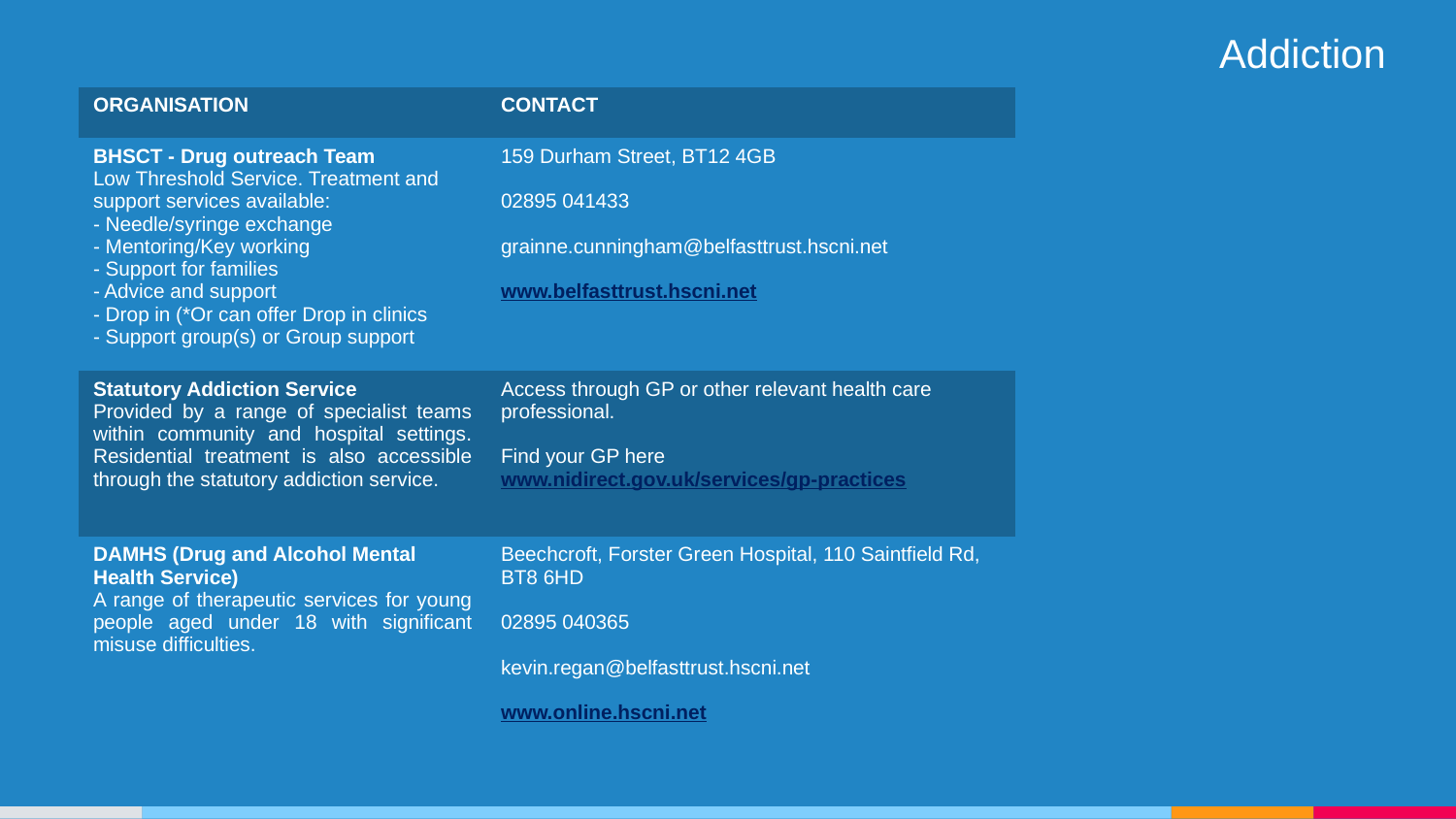

Addiction
| ORGANISATION | CONTACT |
| --- | --- |
| BHSCT - Drug outreach Team Low Threshold Service. Treatment and support services available: - Needle/syringe exchange - Mentoring/Key working - Support for families - Advice and support - Drop in (\*Or can offer Drop in clinics - Support group(s) or Group support | 159 Durham Street, BT12 4GB 02895 041433 grainne.cunningham@belfasttrust.hscni.net www.belfasttrust.hscni.net |
| Statutory Addiction Service Provided by a range of specialist teams within community and hospital settings. Residential treatment is also accessible through the statutory addiction service. | Access through GP or other relevant health care professional. Find your GP here www.nidirect.gov.uk/services/gp-practices |
| DAMHS (Drug and Alcohol Mental Health Service) A range of therapeutic services for young people aged under 18 with significant misuse difficulties. | Beechcroft, Forster Green Hospital, 110 Saintfield Rd, BT8 6HD 02895 040365 kevin.regan@belfasttrust.hscni.net www.online.hscni.net |